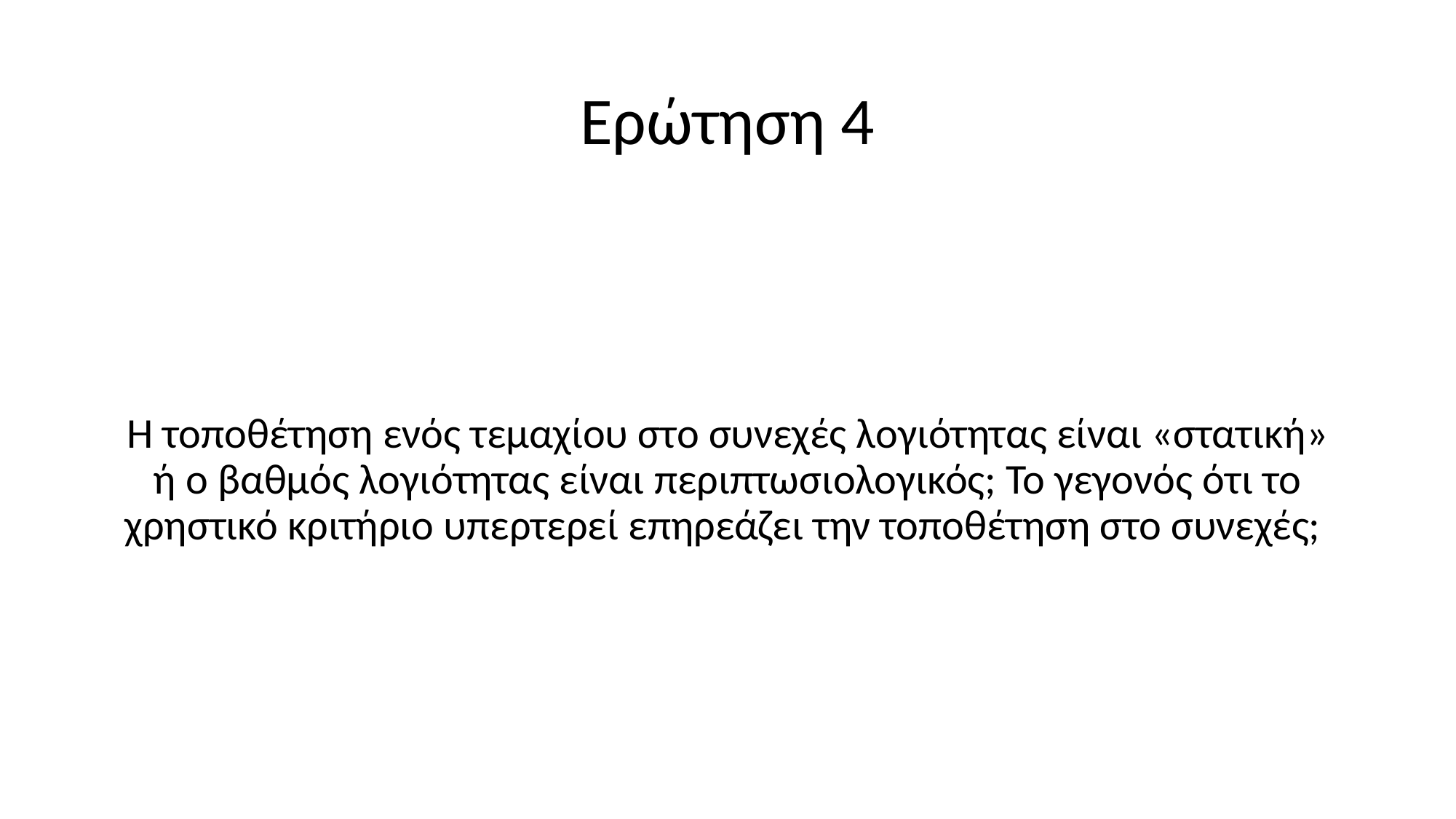

# Ερώτηση 4

Η τοποθέτηση ενός τεμαχίου στο συνεχές λογιότητας είναι «στατική» ή ο βαθμός λογιότητας είναι περιπτωσιολογικός; Το γεγονός ότι το χρηστικό κριτήριο υπερτερεί επηρεάζει την τοποθέτηση στο συνεχές;